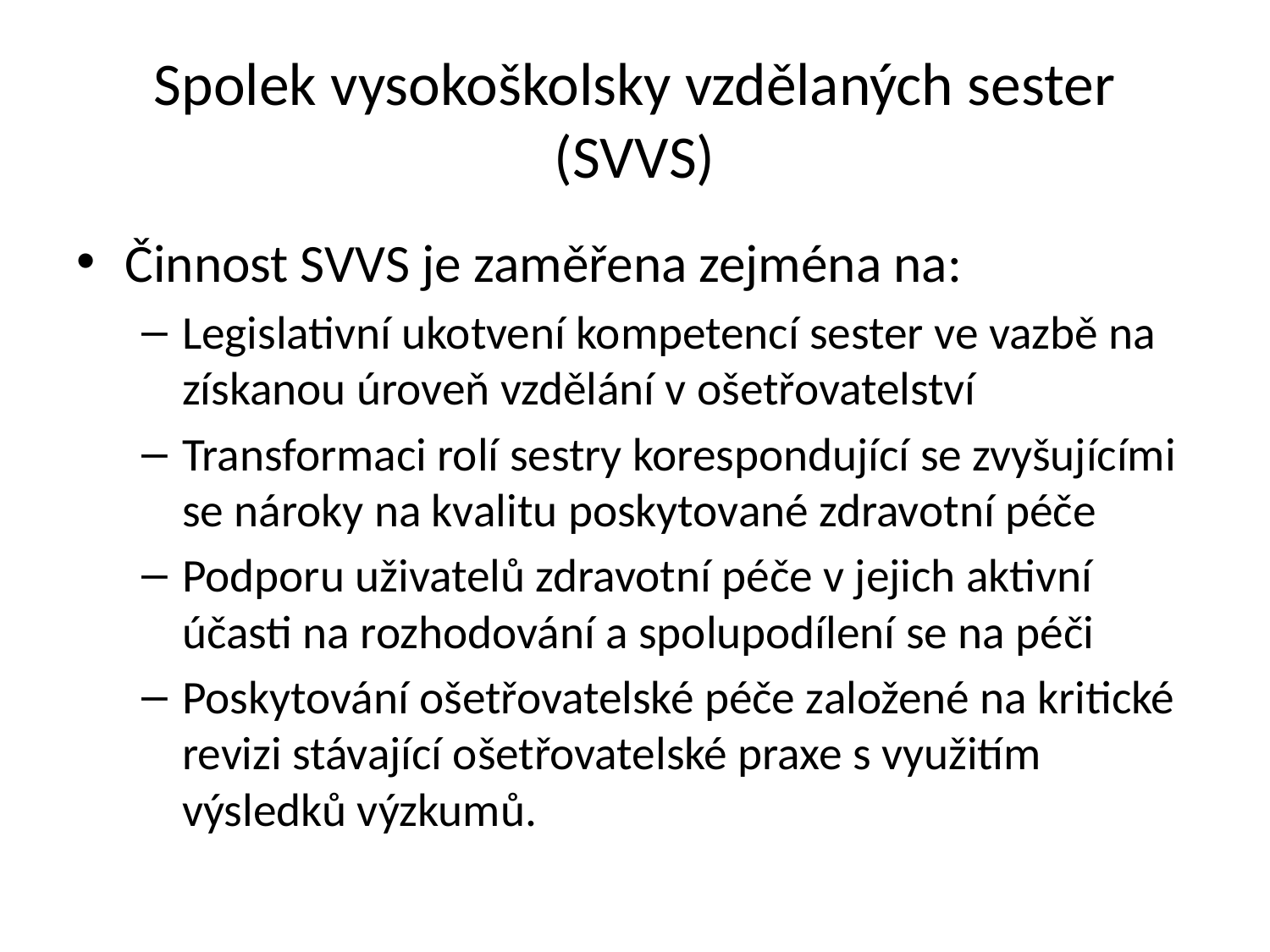

# Spolek vysokoškolsky vzdělaných sester (SVVS)
Činnost SVVS je zaměřena zejména na:
Legislativní ukotvení kompetencí sester ve vazbě na získanou úroveň vzdělání v ošetřovatelství
Transformaci rolí sestry korespondující se zvyšujícími se nároky na kvalitu poskytované zdravotní péče
Podporu uživatelů zdravotní péče v jejich aktivní účasti na rozhodování a spolupodílení se na péči
Poskytování ošetřovatelské péče založené na kritické revizi stávající ošetřovatelské praxe s využitím výsledků výzkumů.